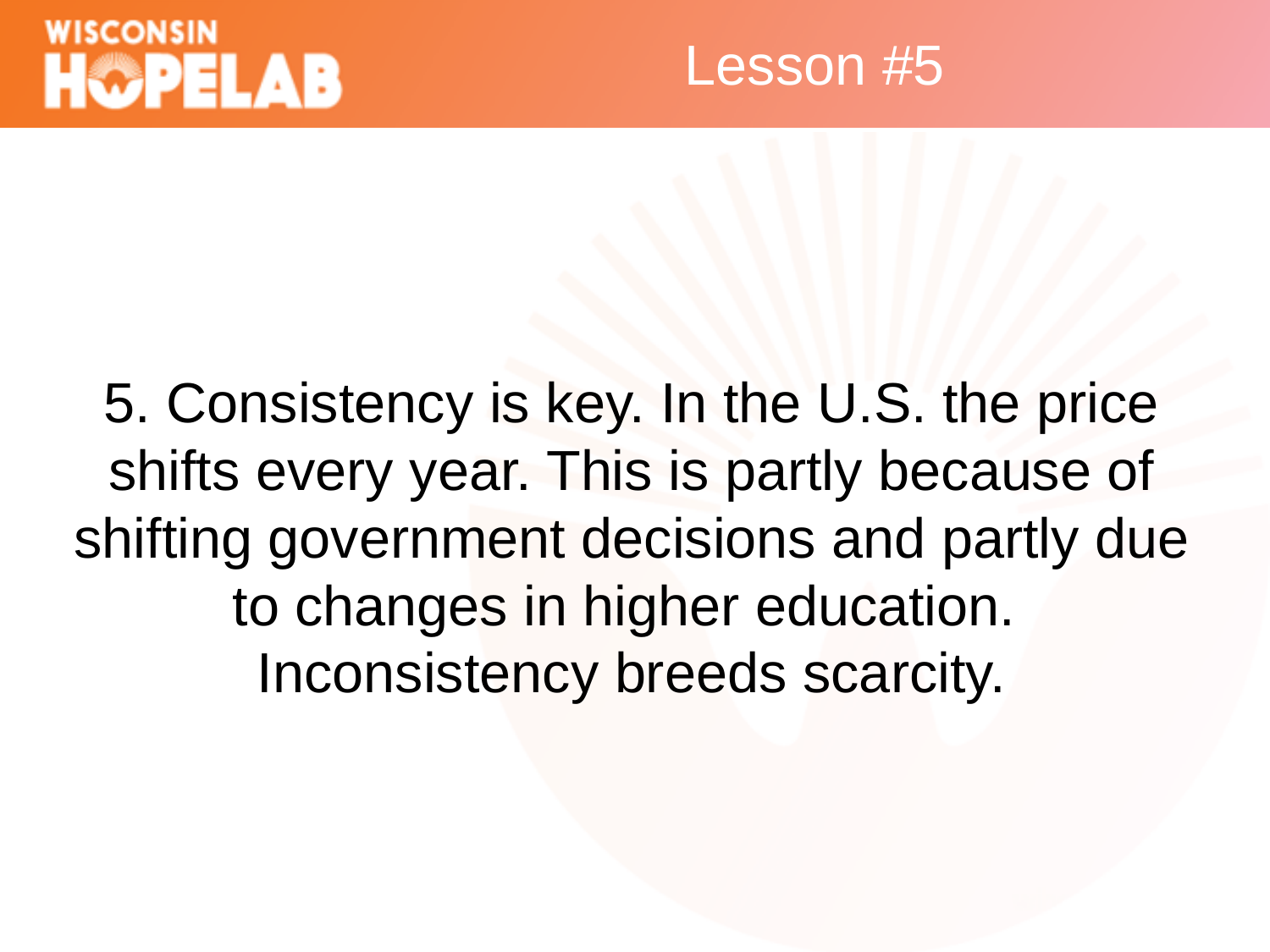

# Lesson #5
5. Consistency is key. In the U.S. the price shifts every year. This is partly because of shifting government decisions and partly due to changes in higher education.  Inconsistency breeds scarcity.